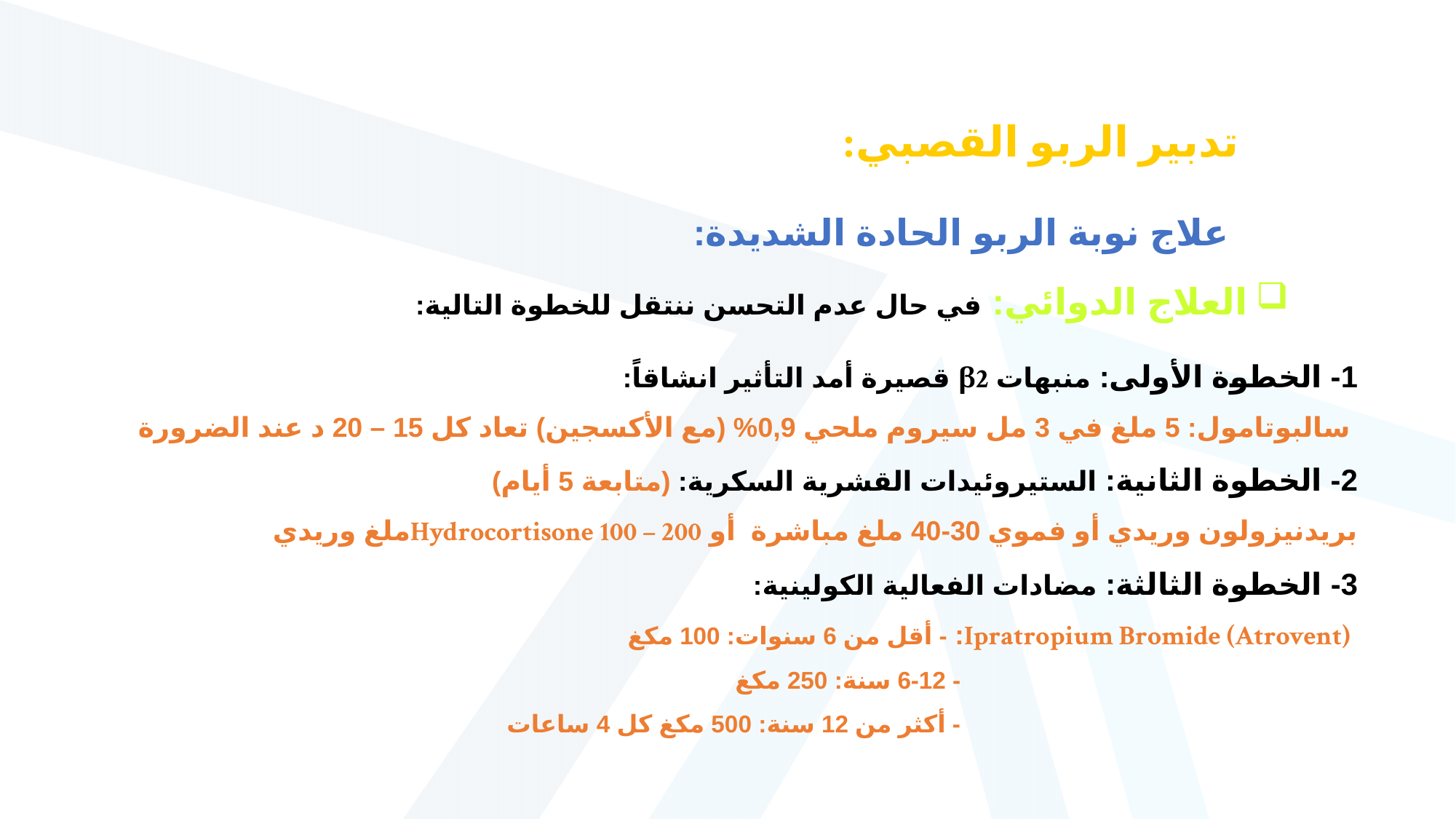

تدبير الربو القصبي:
علاج نوبة الربو الحادة الشديدة:
العلاج الدوائي: في حال عدم التحسن ننتقل للخطوة التالية:
1- الخطوة الأولى: منبهات β2 قصيرة أمد التأثير انشاقاً:
 سالبوتامول: 5 ملغ في 3 مل سيروم ملحي 0,9% (مع الأكسجين) تعاد كل 15 – 20 د عند الضرورة
2- الخطوة الثانية: الستيروئيدات القشرية السكرية: (متابعة 5 أيام)
بريدنيزولون وريدي أو فموي 30-40 ملغ مباشرة  أو Hydrocortisone 100 – 200ملغ وريدي
3- الخطوة الثالثة: مضادات الفعالية الكولينية:
 Ipratropium Bromide (Atrovent): - أقل من 6 سنوات: 100 مكغ
                                                           - 6-12 سنة: 250 مكغ
                                                           - أكثر من 12 سنة: 500 مكغ كل 4 ساعات